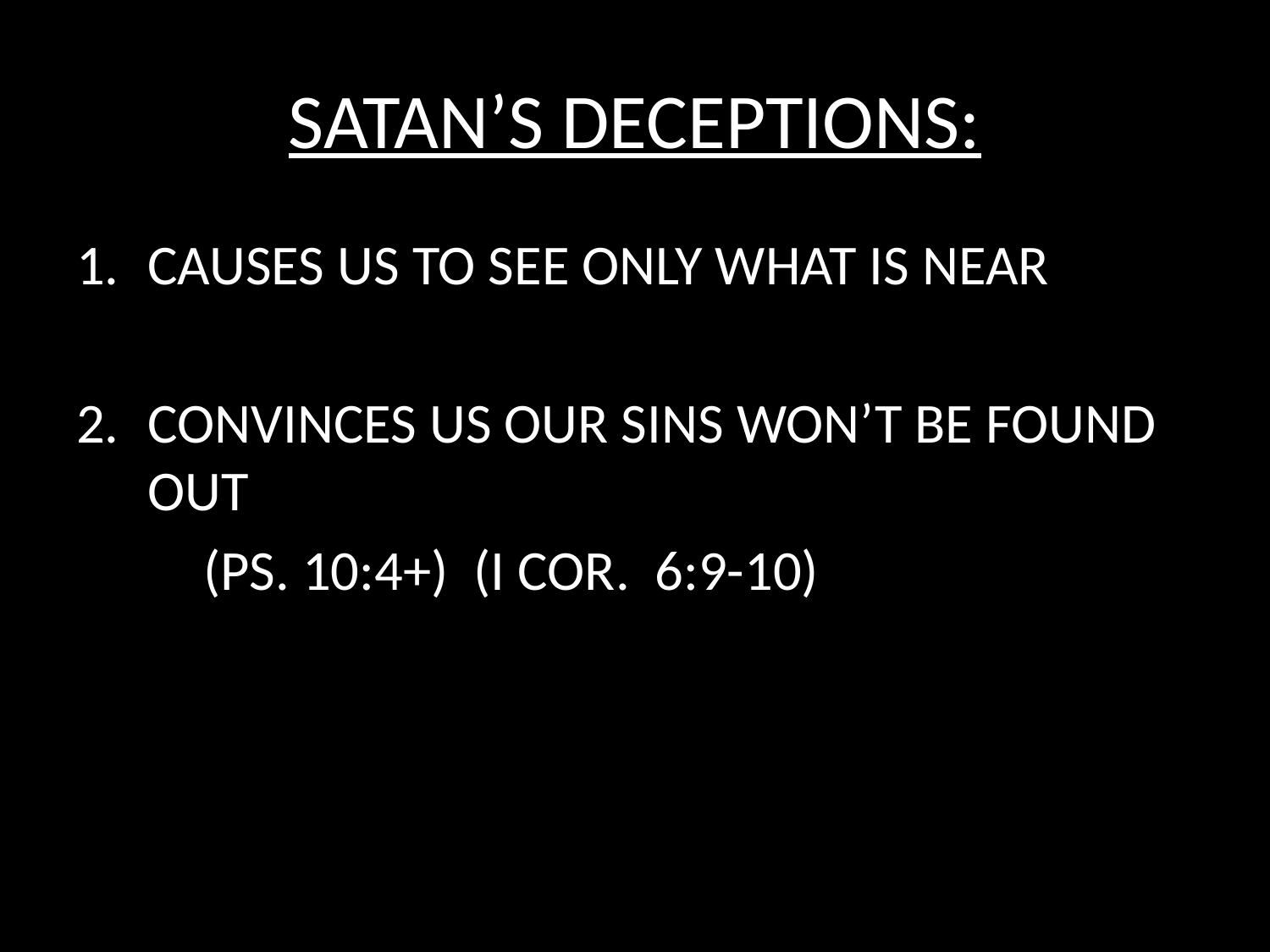

# SATAN’S DECEPTIONS:
CAUSES US TO SEE ONLY WHAT IS NEAR

CONVINCES US OUR SINS WON’T BE FOUND OUT
	(PS. 10:4+)  (I COR.  6:9-10)